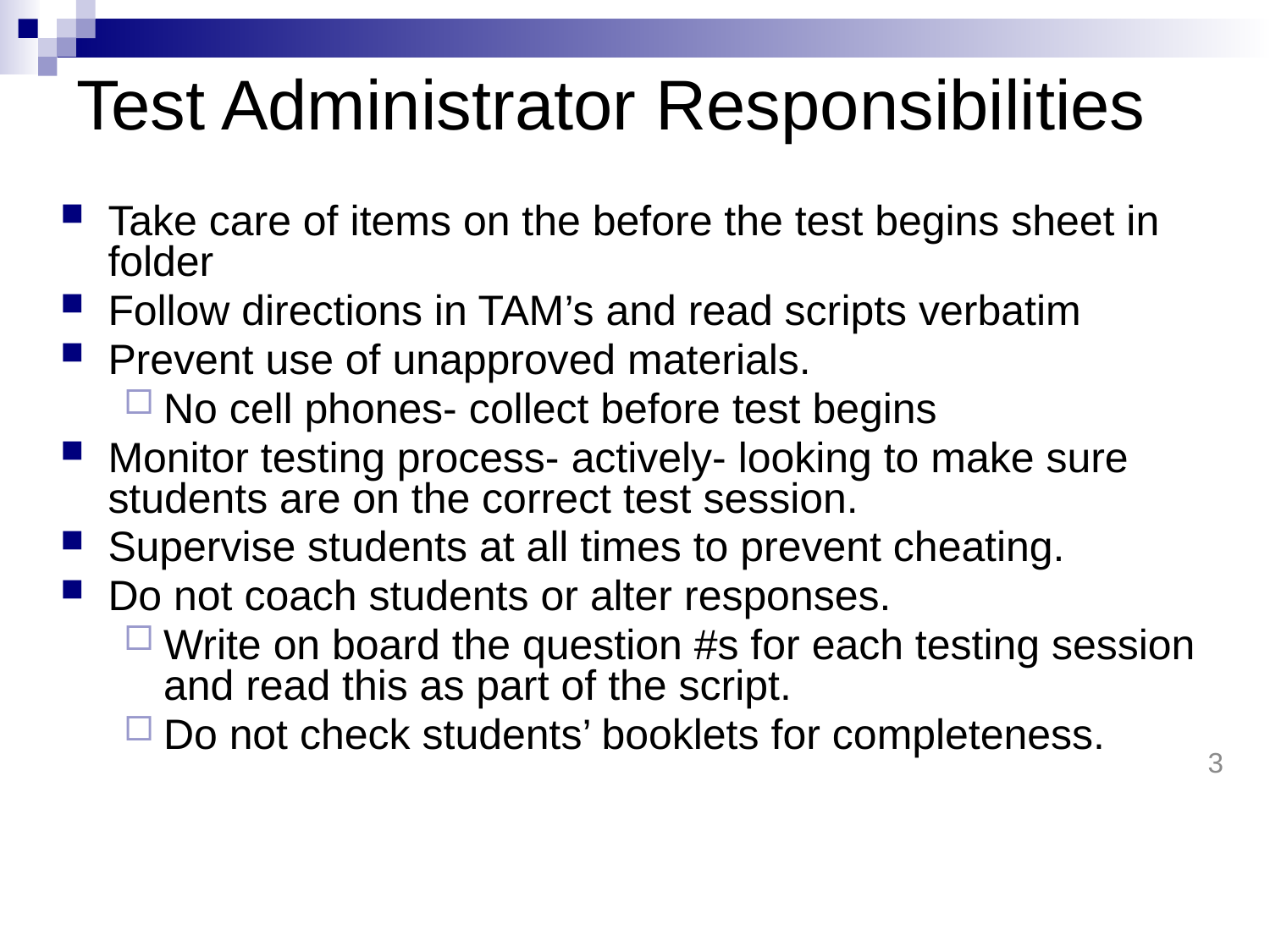

Test Administrator Responsibilities
Take care of items on the before the test begins sheet in folder
Follow directions in TAM’s and read scripts verbatim
Prevent use of unapproved materials.
No cell phones- collect before test begins
Monitor testing process- actively- looking to make sure students are on the correct test session.
Supervise students at all times to prevent cheating.
Do not coach students or alter responses.
Write on board the question #s for each testing session and read this as part of the script.
Do not check students’ booklets for completeness.
3